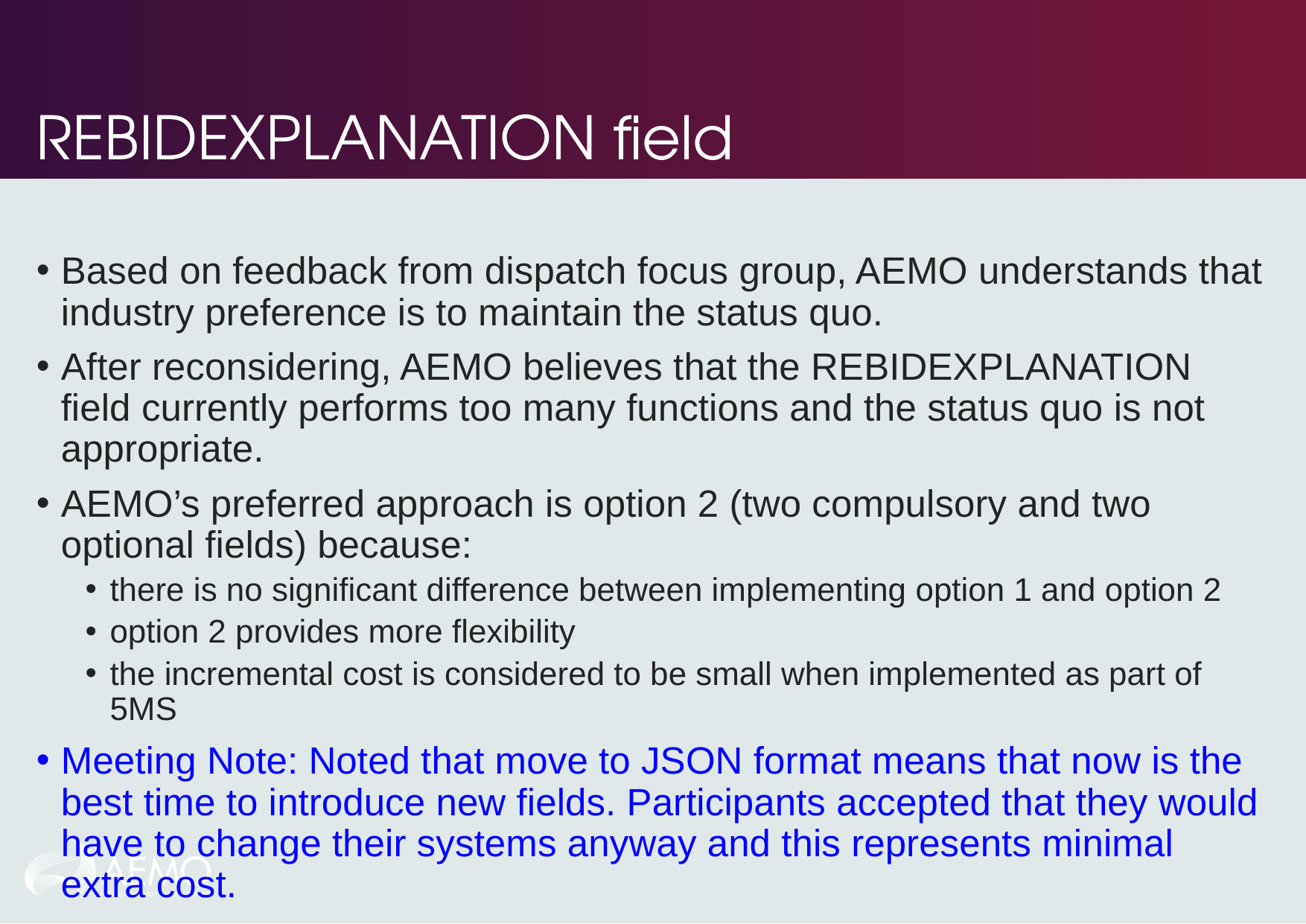

# REBIDEXPLANATION field
Based on feedback from dispatch focus group, AEMO understands that industry preference is to maintain the status quo.
After reconsidering, AEMO believes that the REBIDEXPLANATION field currently performs too many functions and the status quo is not appropriate.
AEMO’s preferred approach is option 2 (two compulsory and two optional fields) because:
there is no significant difference between implementing option 1 and option 2
option 2 provides more flexibility
the incremental cost is considered to be small when implemented as part of 5MS
Meeting Note: Noted that move to JSON format means that now is the best time to introduce new fields. Participants accepted that they would have to change their systems anyway and this represents minimal extra cost.